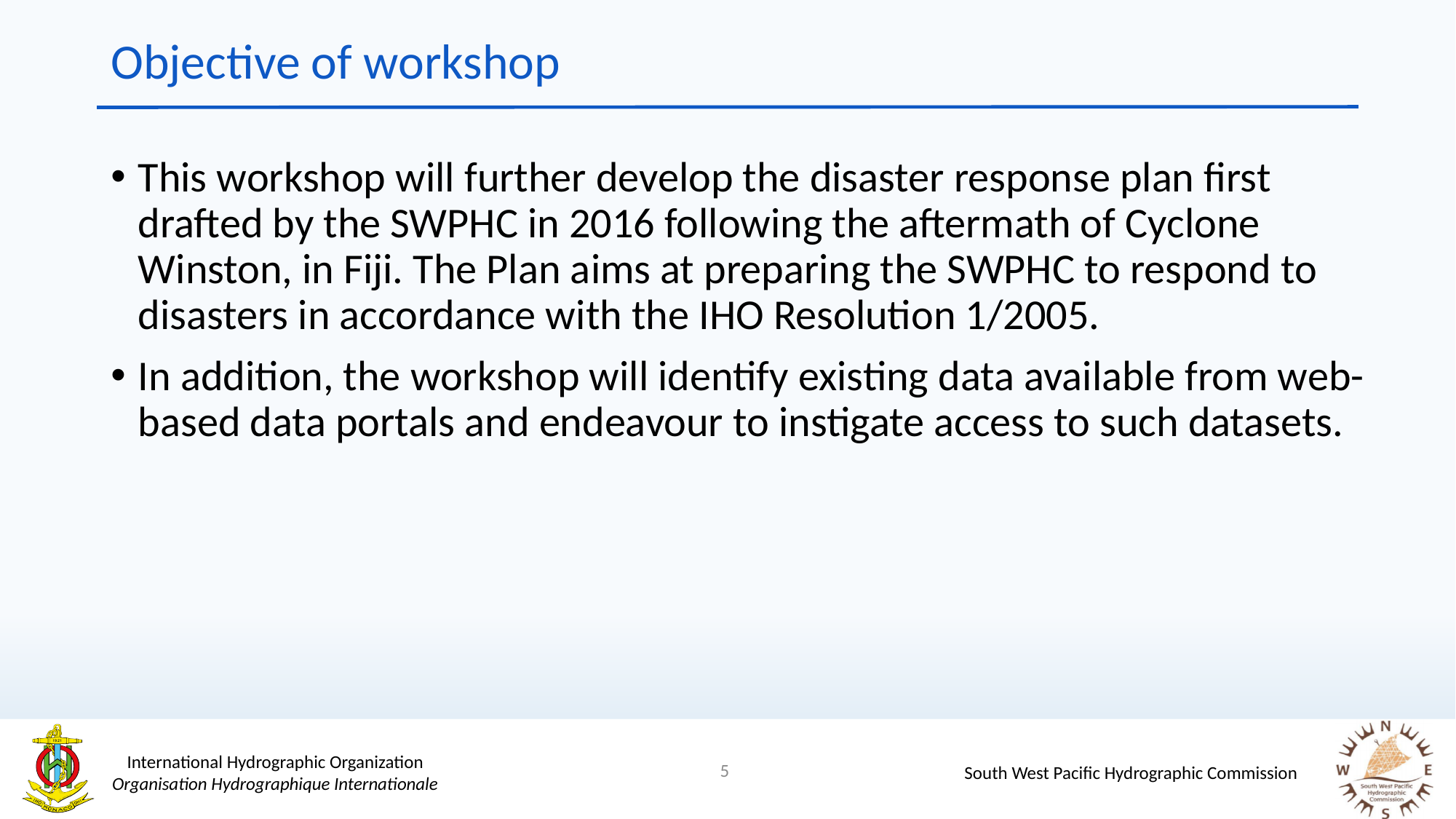

# Objective of workshop
This workshop will further develop the disaster response plan first drafted by the SWPHC in 2016 following the aftermath of Cyclone Winston, in Fiji. The Plan aims at preparing the SWPHC to respond to disasters in accordance with the IHO Resolution 1/2005.
In addition, the workshop will identify existing data available from web-based data portals and endeavour to instigate access to such datasets.
5